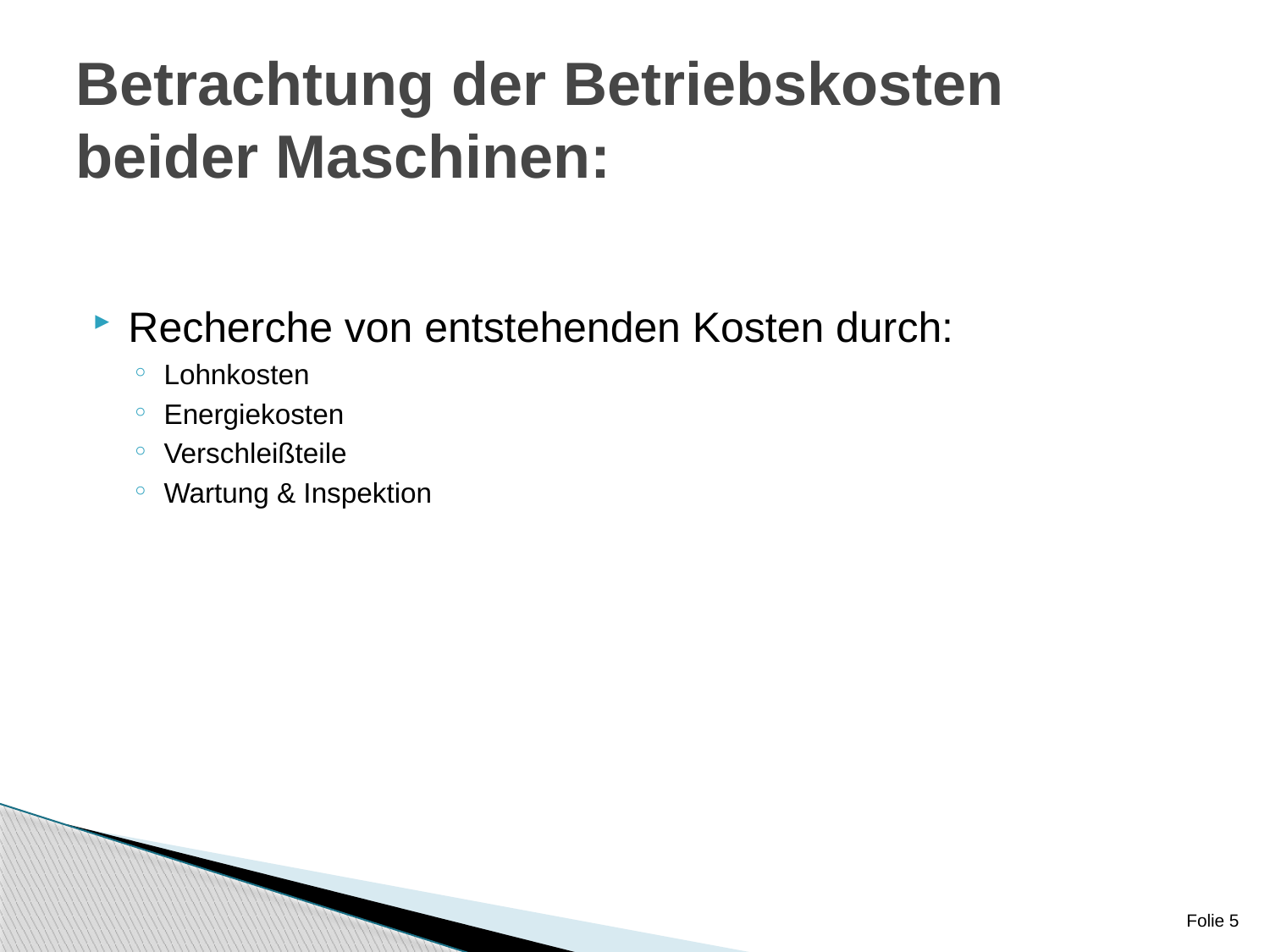

# Betrachtung der Betriebskosten beider Maschinen:

Recherche von entstehenden Kosten durch:
Lohnkosten
Energiekosten
Verschleißteile
Wartung & Inspektion

 Folie 5